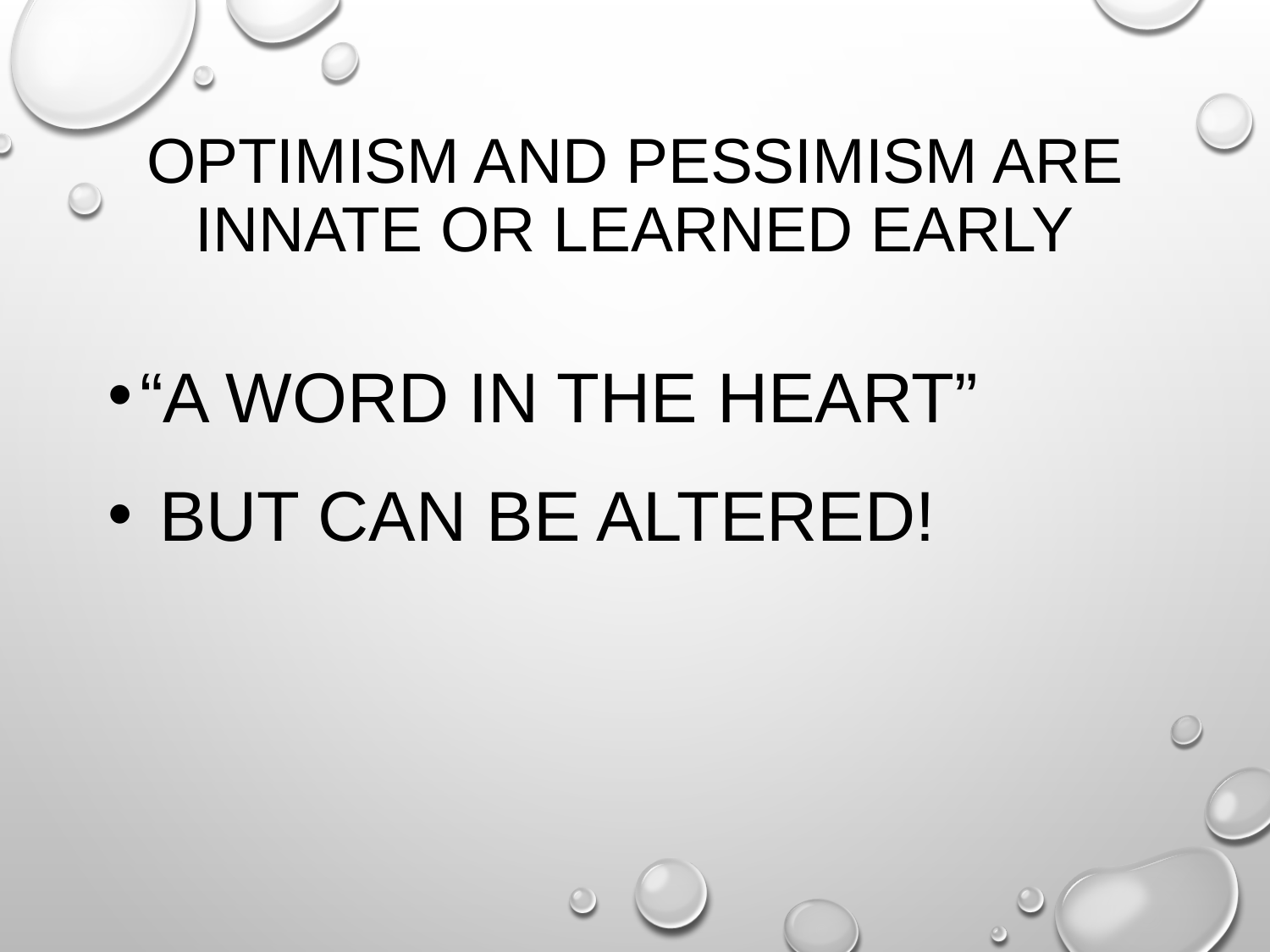

# Optimism and Pessimism are innate or learned early
“A word in the heart”
 But can be altered!